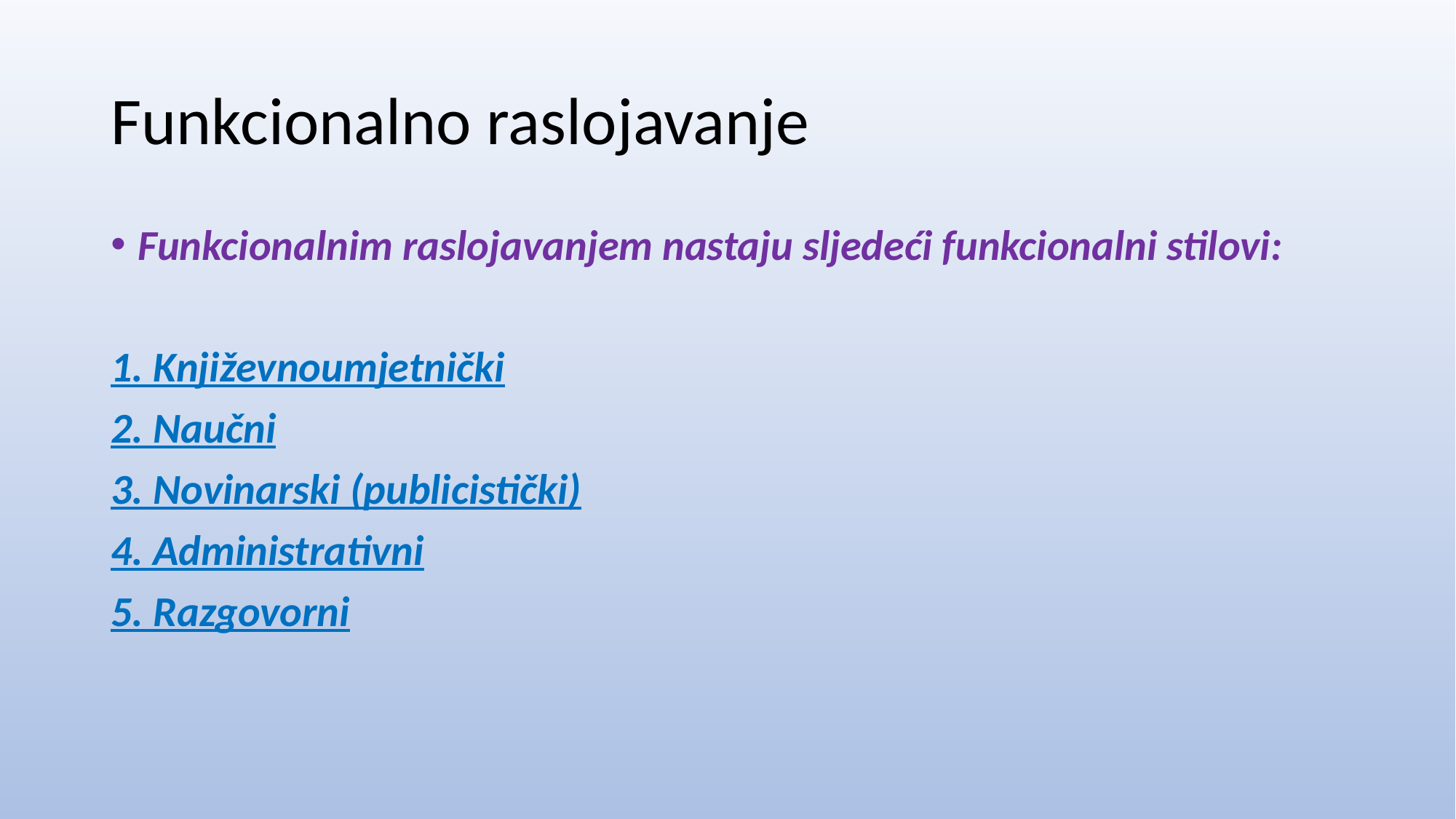

# Funkcionalno raslojavanje
Funkcionalnim raslojavanjem nastaju sljedeći funkcionalni stilovi:

1. Književnoumjetnički
2. Naučni
3. Novinarski (publicistički)
4. Administrativni
5. Razgovorni